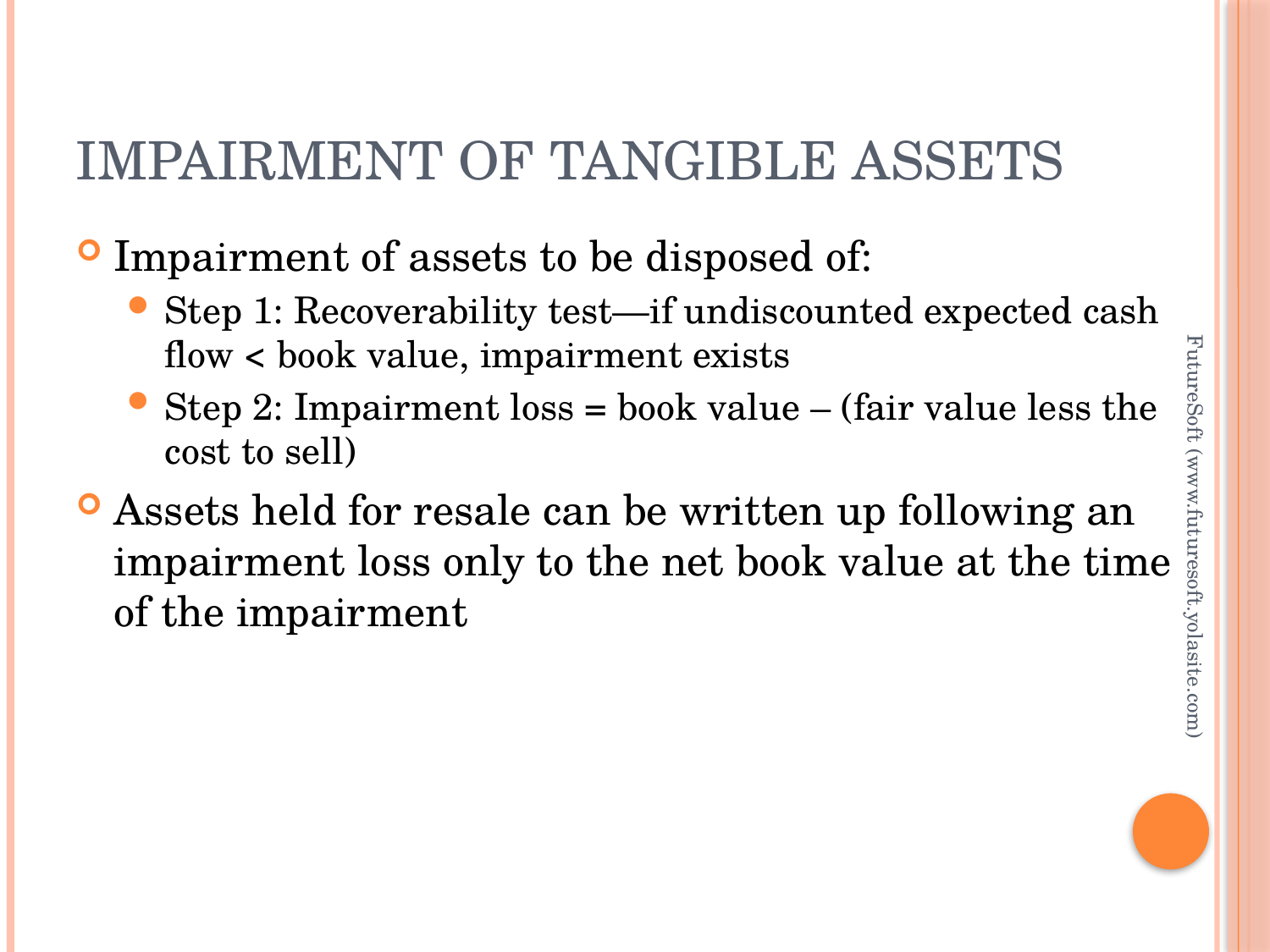

# Impairment of Tangible Assets
Impairment of assets to be disposed of:
Step 1: Recoverability test—if undiscounted expected cash flow < book value, impairment exists
Step 2: Impairment loss = book value – (fair value less the cost to sell)
Assets held for resale can be written up following an impairment loss only to the net book value at the time of the impairment

FutureSoft (www.futuresoft.yolasite.com)